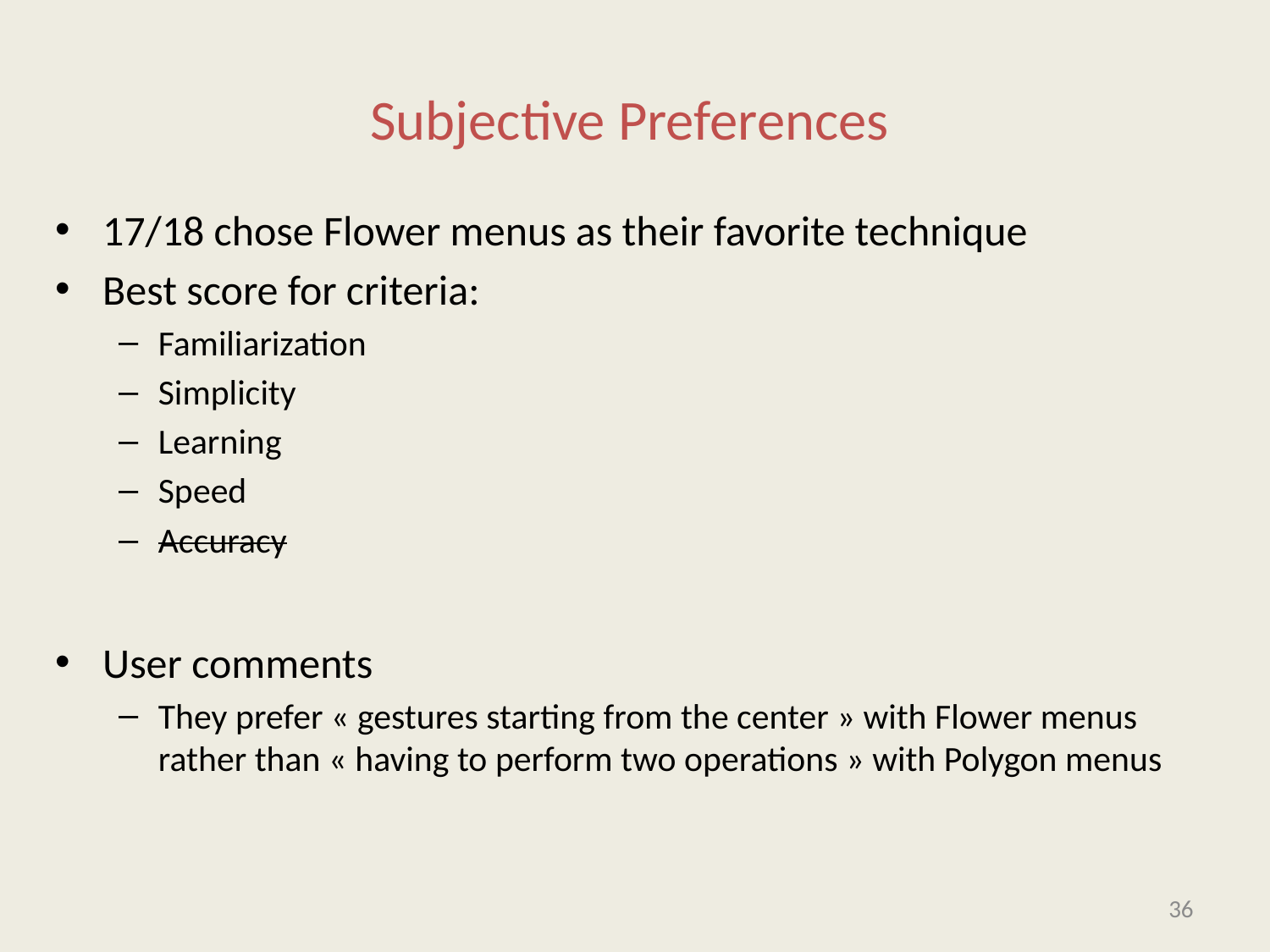

# Subjective Preferences
17/18 chose Flower menus as their favorite technique
Best score for criteria:
Familiarization
Simplicity
Learning
Speed
Accuracy

User comments
They prefer « gestures starting from the center » with Flower menus
rather than « having to perform two operations » with Polygon menus

36